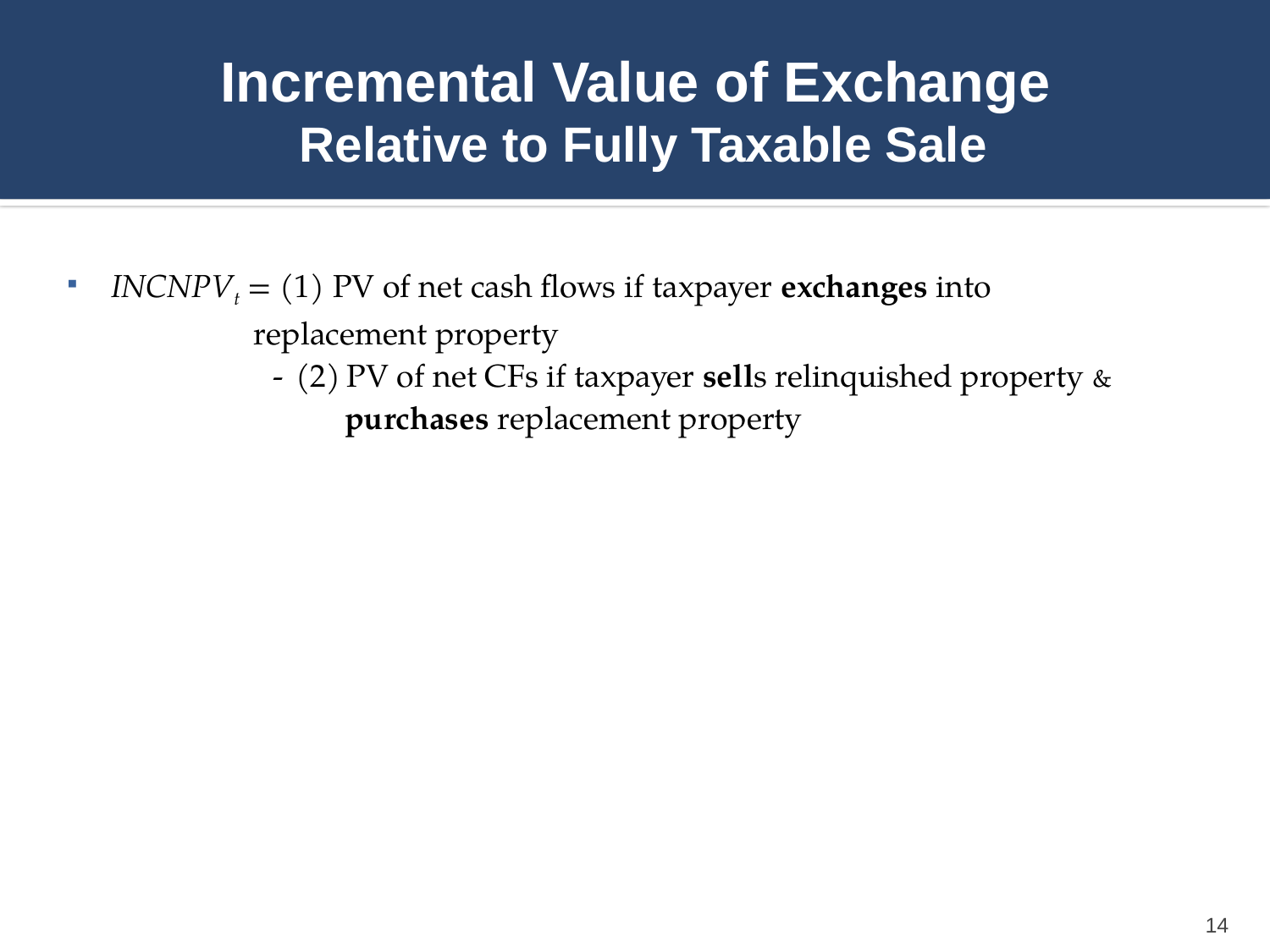

# Incremental Value of Exchange Relative to Fully Taxable Sale
INCNPVt = (1) PV of net cash flows if taxpayer exchanges into 			  replacement property
	             -  (2) PV of net CFs if taxpayer sells relinquished property & 	   	   purchases replacement property

14